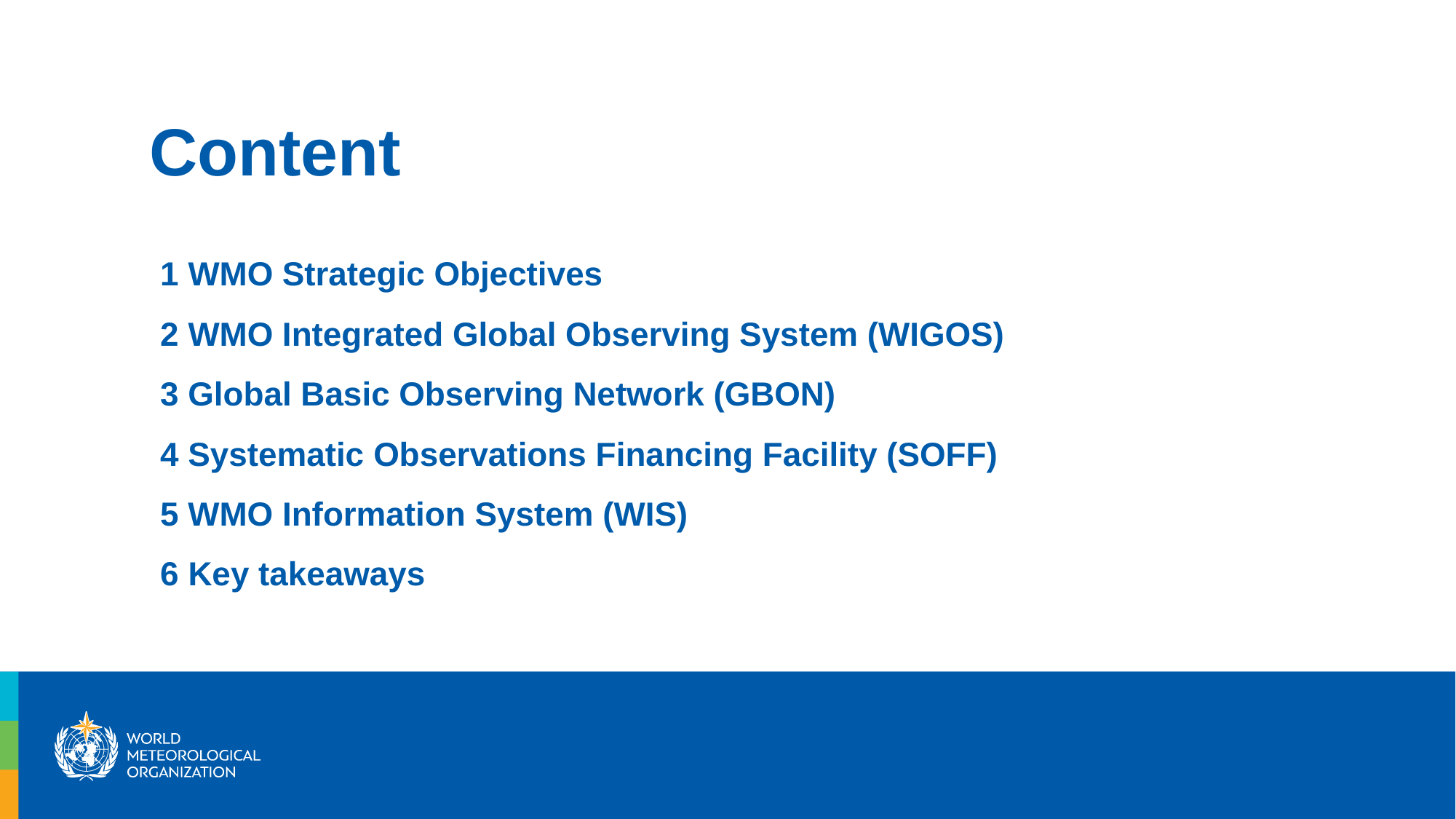

Content
1 WMO Strategic Objectives
2 WMO Integrated Global Observing System (WIGOS)
3 Global Basic Observing Network (GBON)
4 Systematic Observations Financing Facility (SOFF)
5 WMO Information System (WIS)
6 Key takeaways